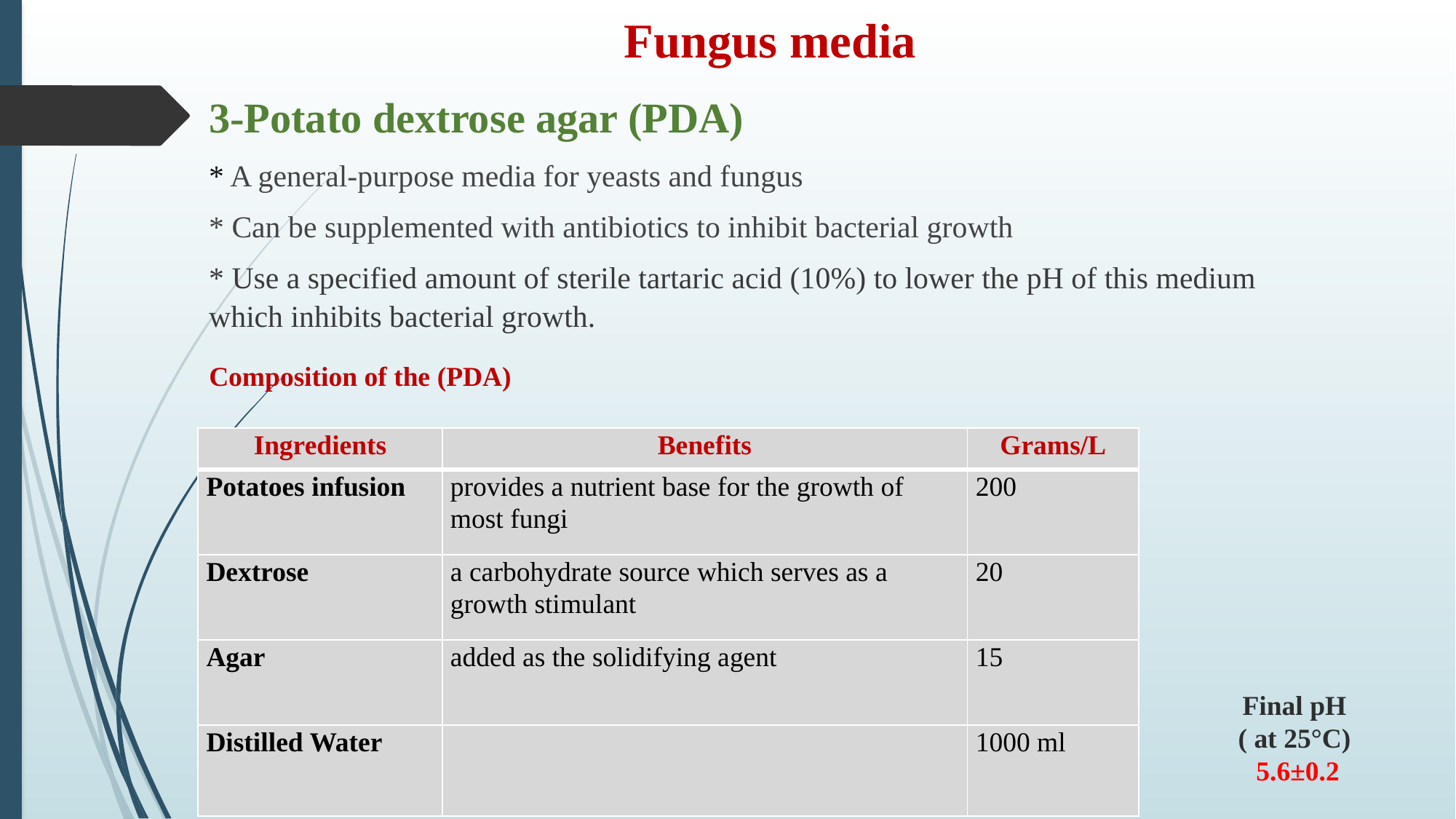

Fungus media
3-Potato dextrose agar (PDA)
* A general-purpose media for yeasts and fungus
* Can be supplemented with antibiotics to inhibit bacterial growth
* Use a specified amount of sterile tartaric acid (10%) to lower the pH of this medium which inhibits bacterial growth.
Composition of the (PDA)
| Ingredients | Benefits | Grams/L |
| --- | --- | --- |
| Potatoes infusion | provides a nutrient base for the growth of most fungi | 200 |
| Dextrose | a carbohydrate source which serves as a growth stimulant | 20 |
| Agar | added as the solidifying agent | 15 |
| Distilled Water |  | 1000 ml |
Final pH
( at 25°C)
5.6±0.2